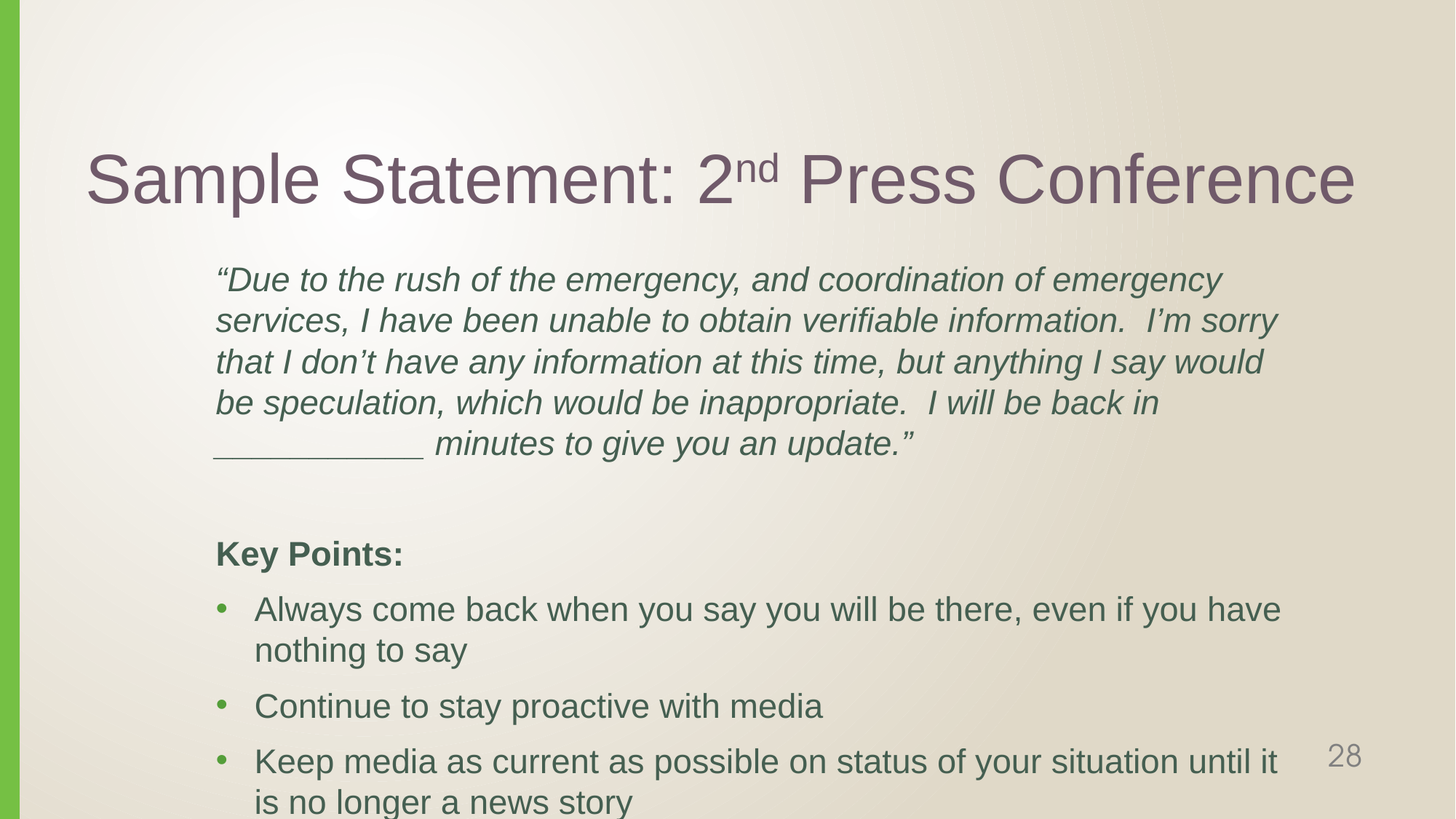

# Sample Statement: 2nd Press Conference
“Due to the rush of the emergency, and coordination of emergency services, I have been unable to obtain verifiable information.  I’m sorry that I don’t have any information at this time, but anything I say would be speculation, which would be inappropriate.  I will be back in ___________ minutes to give you an update.”

Key Points:
Always come back when you say you will be there, even if you have nothing to say
Continue to stay proactive with media
Keep media as current as possible on status of your situation until it is no longer a news story

28